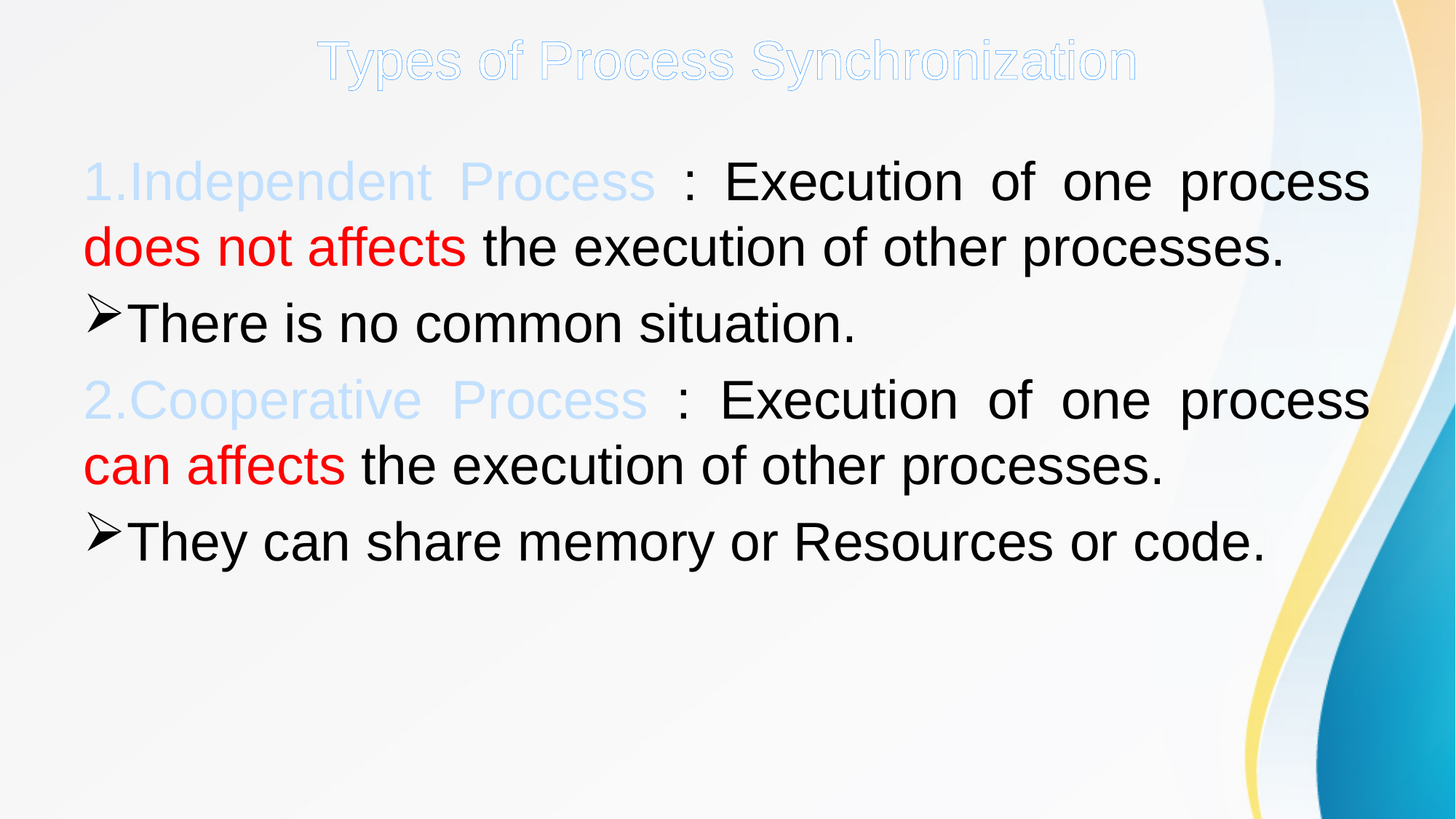

# Types of Process Synchronization
1.Independent Process : Execution of one process does not affects the execution of other processes.
There is no common situation.
2.Cooperative Process : Execution of one process can affects the execution of other processes.
They can share memory or Resources or code.